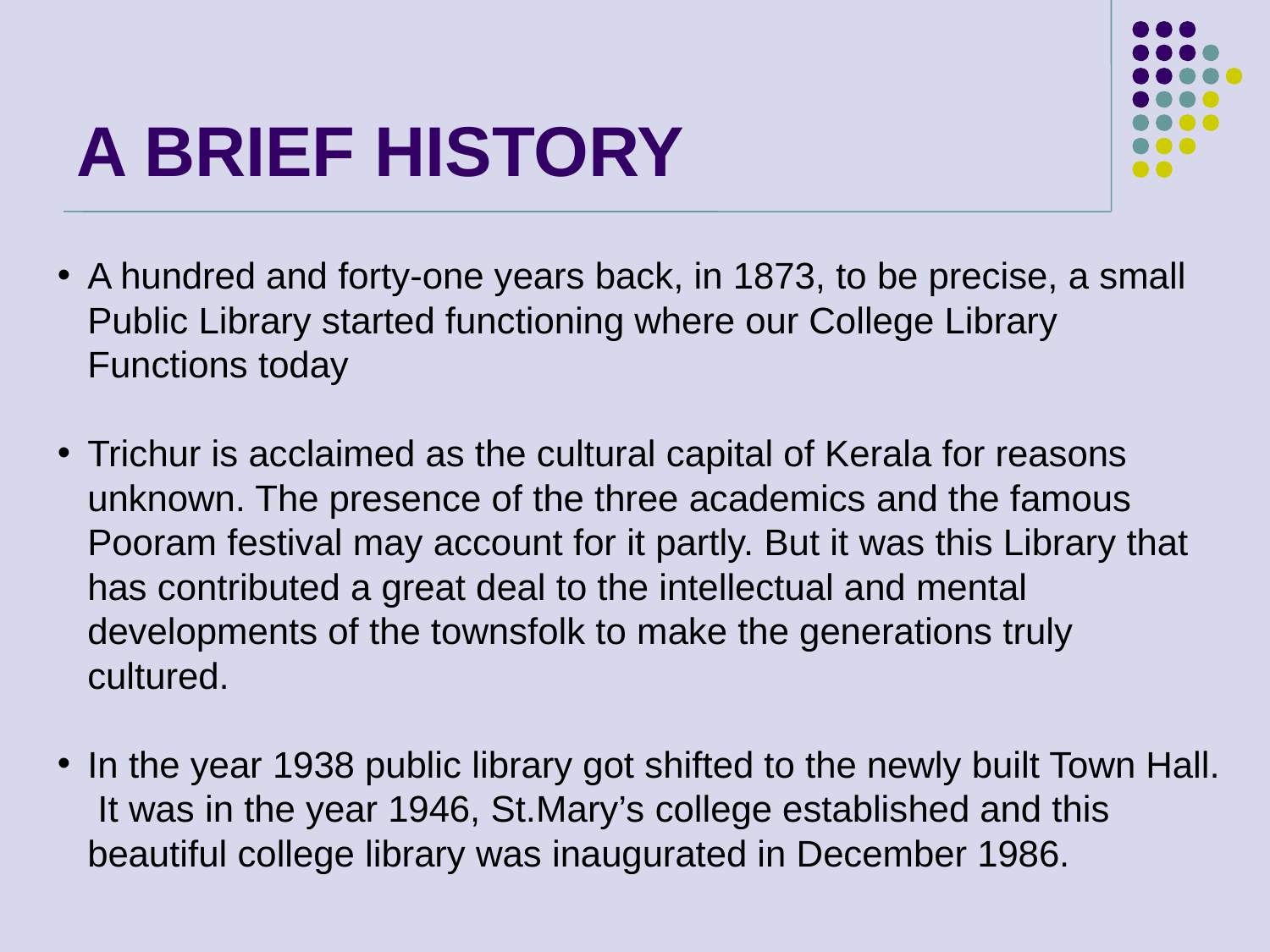

# A BRIEF HISTORY
A hundred and forty-one years back, in 1873, to be precise, a small Public Library started functioning where our College Library Functions today

Trichur is acclaimed as the cultural capital of Kerala for reasons unknown. The presence of the three academics and the famous Pooram festival may account for it partly. But it was this Library that has contributed a great deal to the intellectual and mental developments of the townsfolk to make the generations truly cultured.

In the year 1938 public library got shifted to the newly built Town Hall.  It was in the year 1946, St.Mary’s college established and this beautiful college library was inaugurated in December 1986.